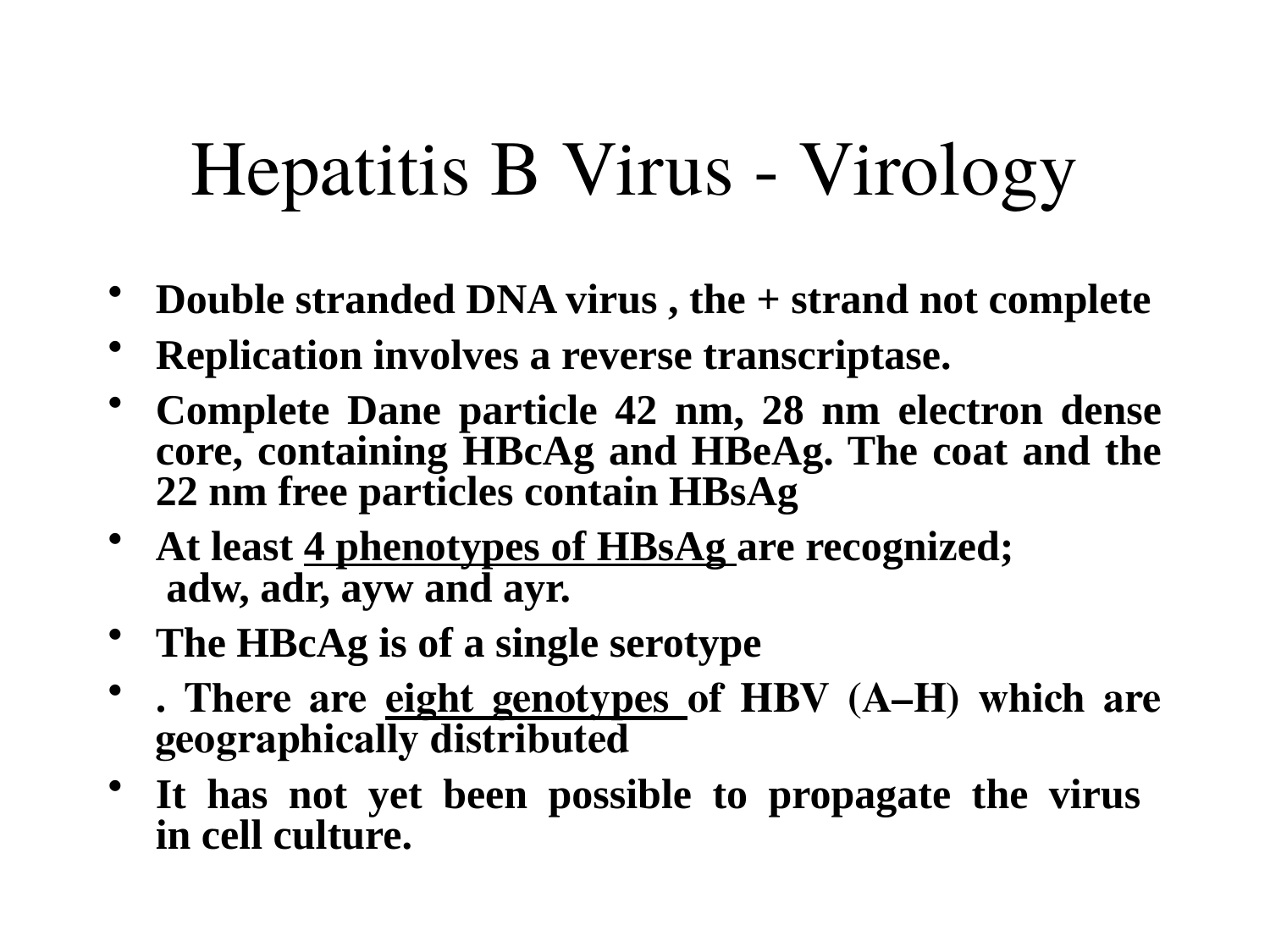

# Hepatitis B Virus - Virology
Double stranded DNA virus , the + strand not complete
Replication involves a reverse transcriptase.
Complete Dane particle 42 nm, 28 nm electron dense core, containing HBcAg and HBeAg. The coat and the 22 nm free particles contain HBsAg
At least 4 phenotypes of HBsAg are recognized;
 adw, adr, ayw and ayr.
The HBcAg is of a single serotype
. There are eight genotypes of HBV (A–H) which are geographically distributed
It has not yet been possible to propagate the virus
in cell culture.